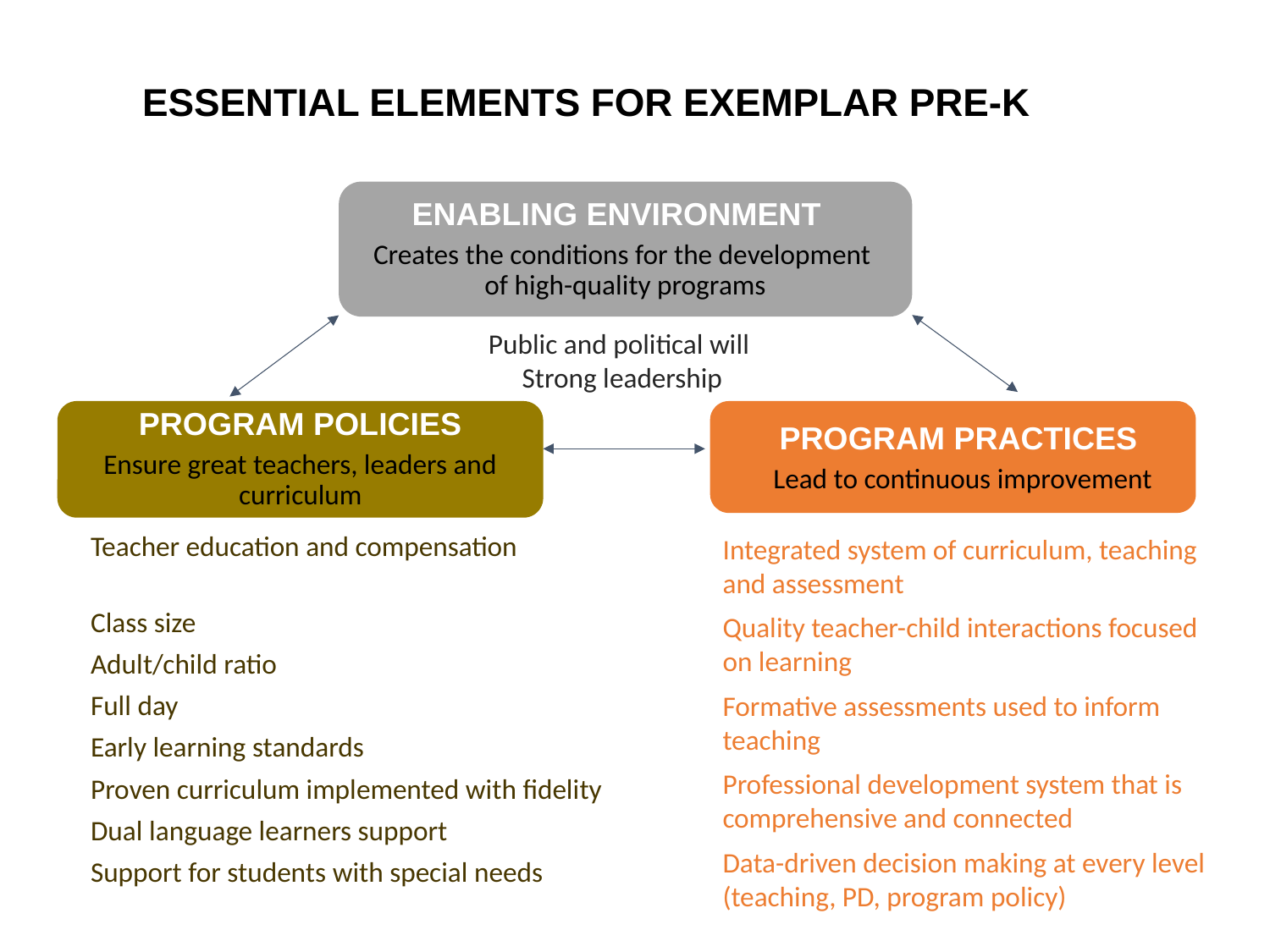

# ESSENTIAL ELEMENTS FOR EXEMPLAR PRE-K

ENABLING ENVIRONMENT
Creates the conditions for the development
of high-quality programs
Public and political will
Strong leadership

PROGRAM POLICIES
Ensure great teachers, leaders and curriculum

PROGRAM PRACTICES
Lead to continuous improvement
Integrated system of curriculum, teaching and assessment
Quality teacher-child interactions focused on learning
Formative assessments used to inform teaching
Professional development system that is comprehensive and connected
Data-driven decision making at every level (teaching, PD, program policy)
Teacher education and compensation
Class size
Adult/child ratio
Full day
Early learning standards
Proven curriculum implemented with fidelity
Dual language learners support
Support for students with special needs